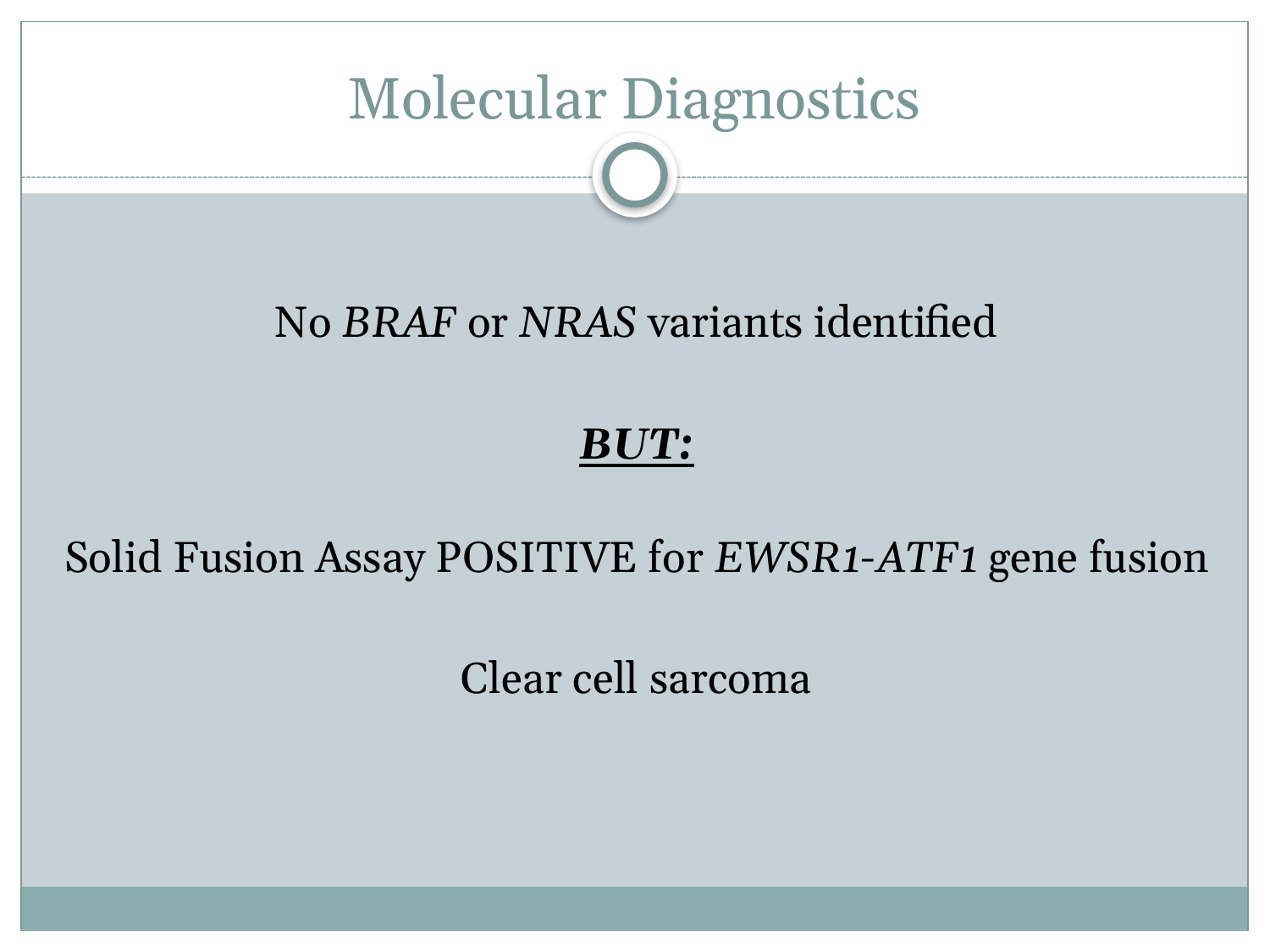

# Molecular Diagnostics

No BRAF or NRAS variants identified

BUT:
Solid Fusion Assay POSITIVE for EWSR1-ATF1 gene fusion

Clear cell sarcoma